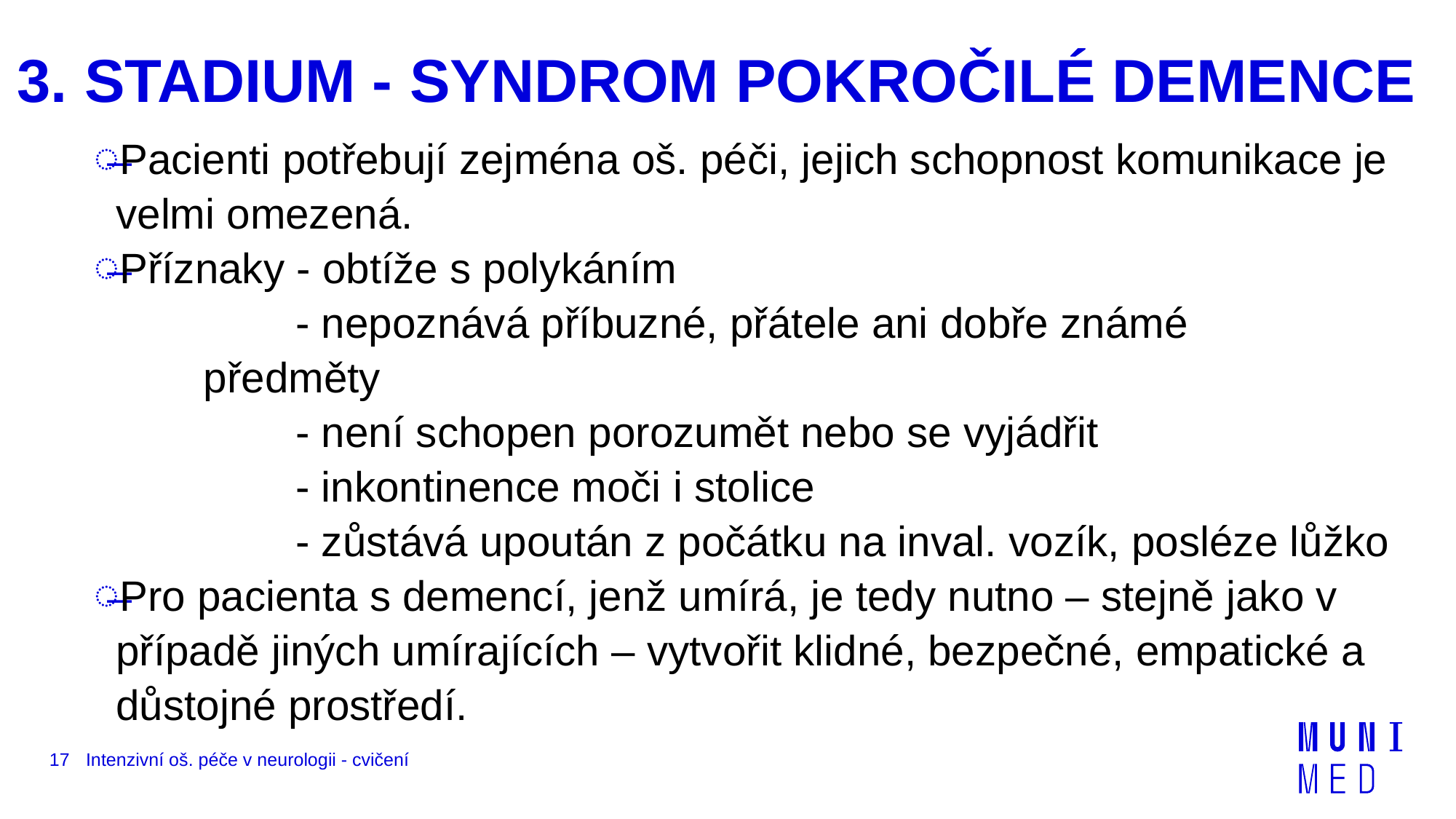

# 3. STADIUM - SYNDROM POKROČILÉ DEMENCE
Pacienti potřebují zejména oš. péči, jejich schopnost komunikace je velmi omezená.
Příznaky - obtíže s polykáním
                 - nepoznává příbuzné, přátele ani dobře známé  			předměty
                 - není schopen porozumět nebo se vyjádřit
                 - inkontinence moči i stolice
                 - zůstává upoután z počátku na inval. vozík, posléze lůžko
Pro pacienta s demencí, jenž umírá, je tedy nutno – stejně jako v případě jiných umírajících – vytvořit klidné, bezpečné, empatické a důstojné prostředí.
17
Intenzivní oš. péče v neurologii - cvičení